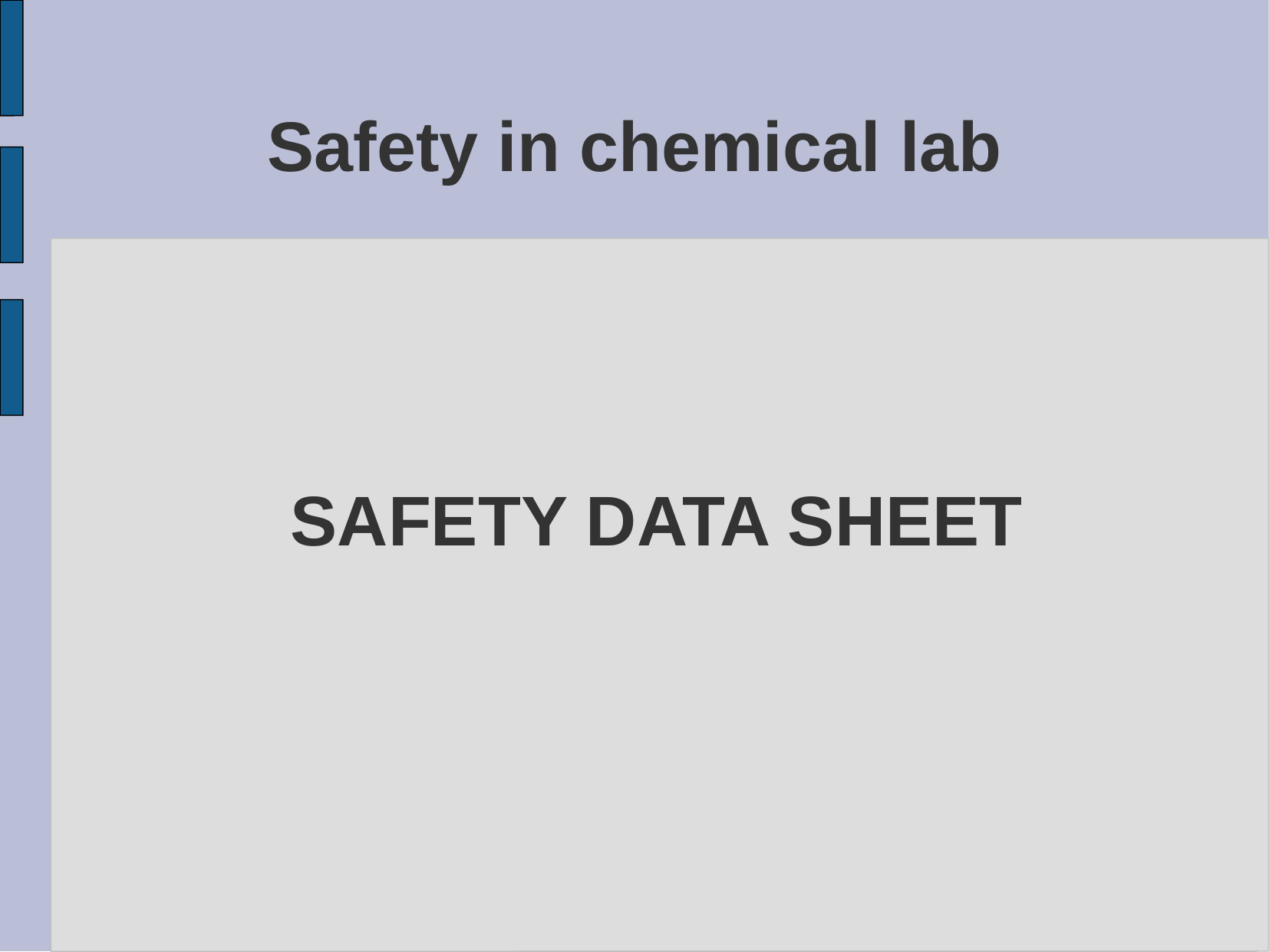

# Safety in chemical lab
SAFETY DATA SHEET